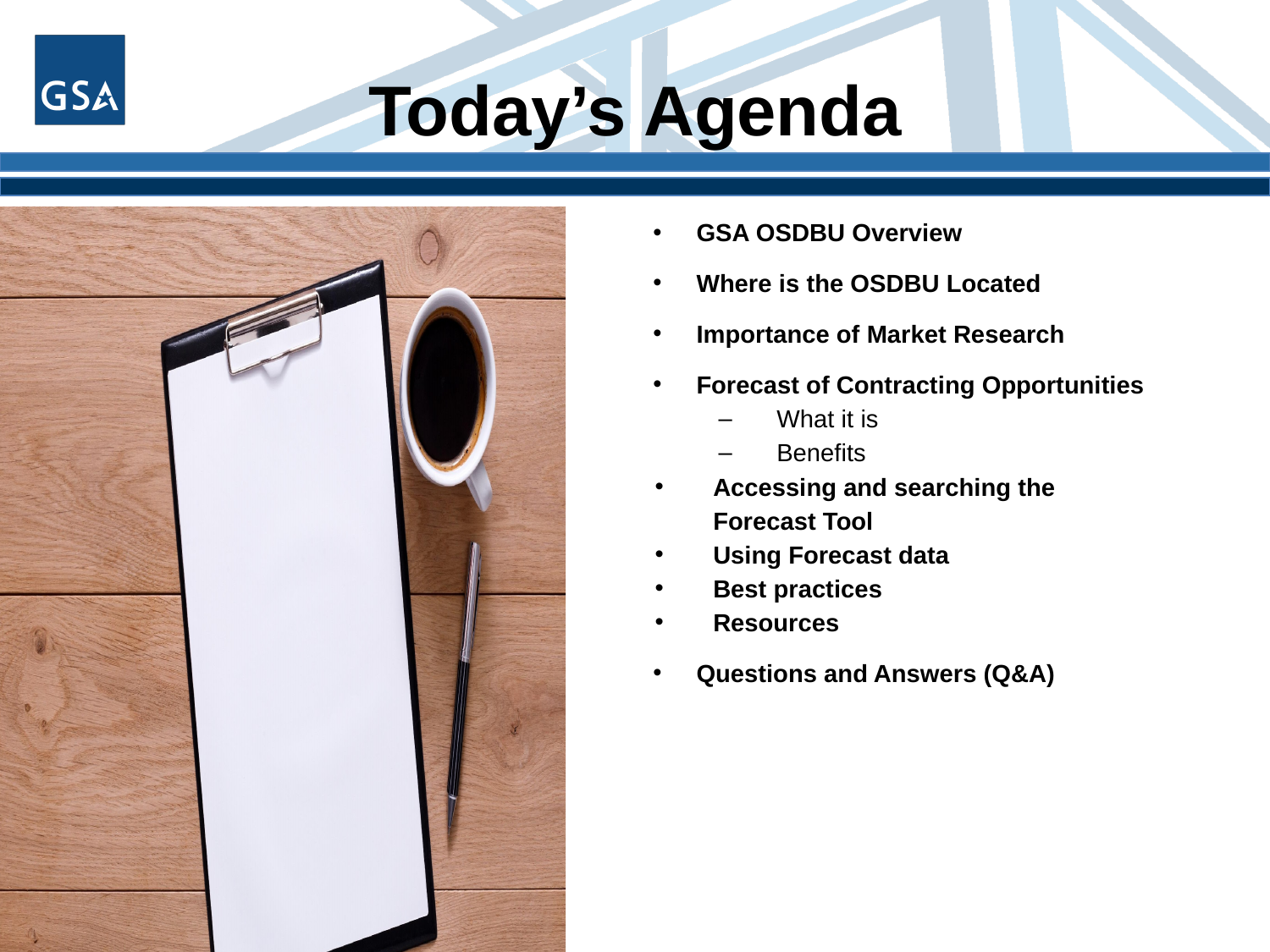

# Today’s Agenda

GSA OSDBU Overview
Where is the OSDBU Located
Importance of Market Research
Forecast of Contracting Opportunities
What it is
Benefits
Accessing and searching the Forecast Tool
Using Forecast data
Best practices
Resources
Questions and Answers (Q&A)